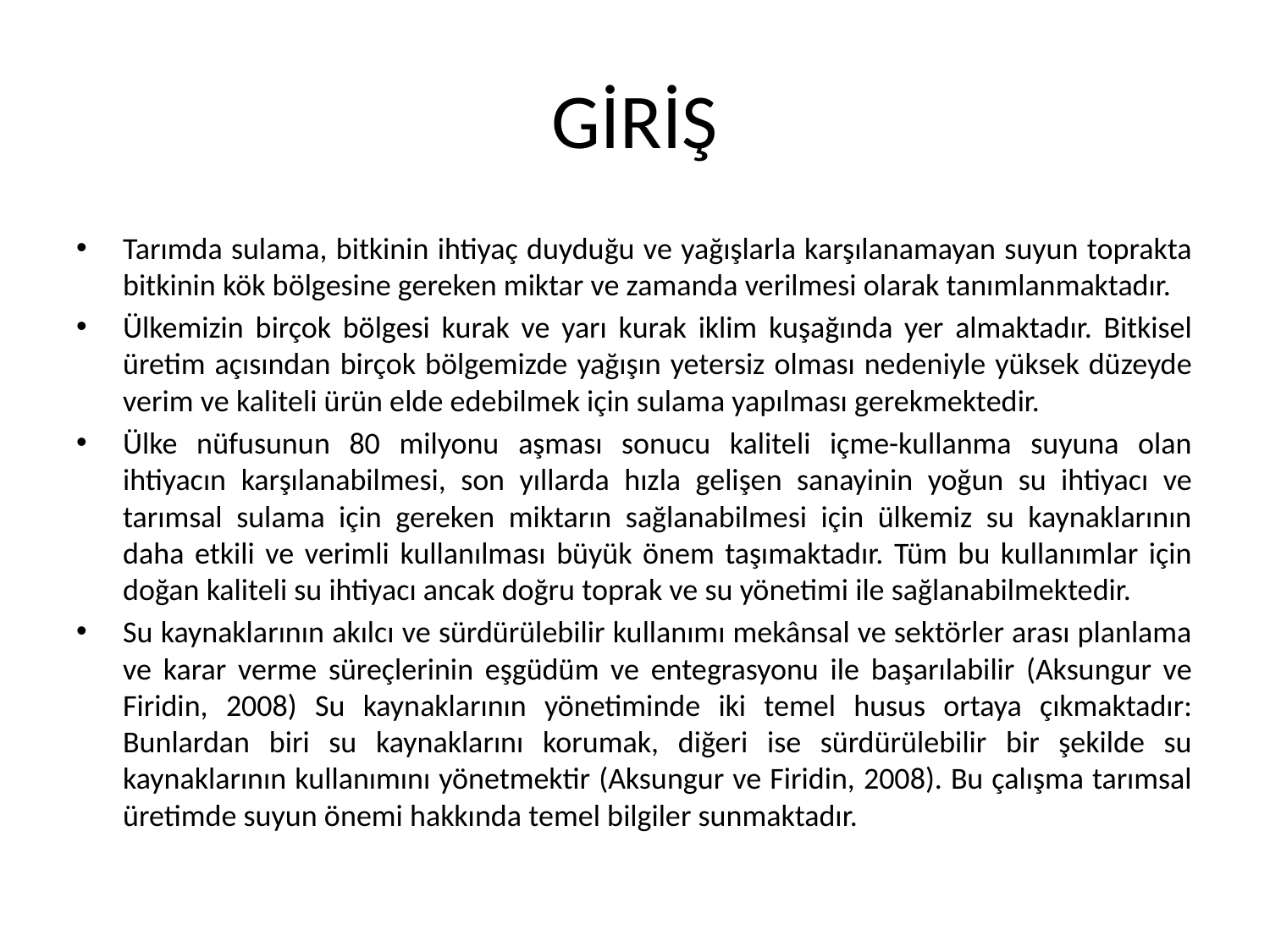

# GİRİŞ
Tarımda sulama, bitkinin ihtiyaç duyduğu ve yağışlarla karşılanamayan suyun toprakta bitkinin kök bölgesine gereken miktar ve zamanda verilmesi olarak tanımlanmaktadır.
Ülkemizin birçok bölgesi kurak ve yarı kurak iklim kuşağında yer almaktadır. Bitkisel üretim açısından birçok bölgemizde yağışın yetersiz olması nedeniyle yüksek düzeyde verim ve kaliteli ürün elde edebilmek için sulama yapılması gerekmektedir.
Ülke nüfusunun 80 milyonu aşması sonucu kaliteli içme-kullanma suyuna olan ihtiyacın karşılanabilmesi, son yıllarda hızla gelişen sanayinin yoğun su ihtiyacı ve tarımsal sulama için gereken miktarın sağlanabilmesi için ülkemiz su kaynaklarının daha etkili ve verimli kullanılması büyük önem taşımaktadır. Tüm bu kullanımlar için doğan kaliteli su ihtiyacı ancak doğru toprak ve su yönetimi ile sağlanabilmektedir.
Su kaynaklarının akılcı ve sürdürülebilir kullanımı mekânsal ve sektörler arası planlama ve karar verme süreçlerinin eşgüdüm ve entegrasyonu ile başarılabilir (Aksungur ve Firidin, 2008) Su kaynaklarının yönetiminde iki temel husus ortaya çıkmaktadır: Bunlardan biri su kaynaklarını korumak, diğeri ise sürdürülebilir bir şekilde su kaynaklarının kullanımını yönetmektir (Aksungur ve Firidin, 2008). Bu çalışma tarımsal üretimde suyun önemi hakkında temel bilgiler sunmaktadır.